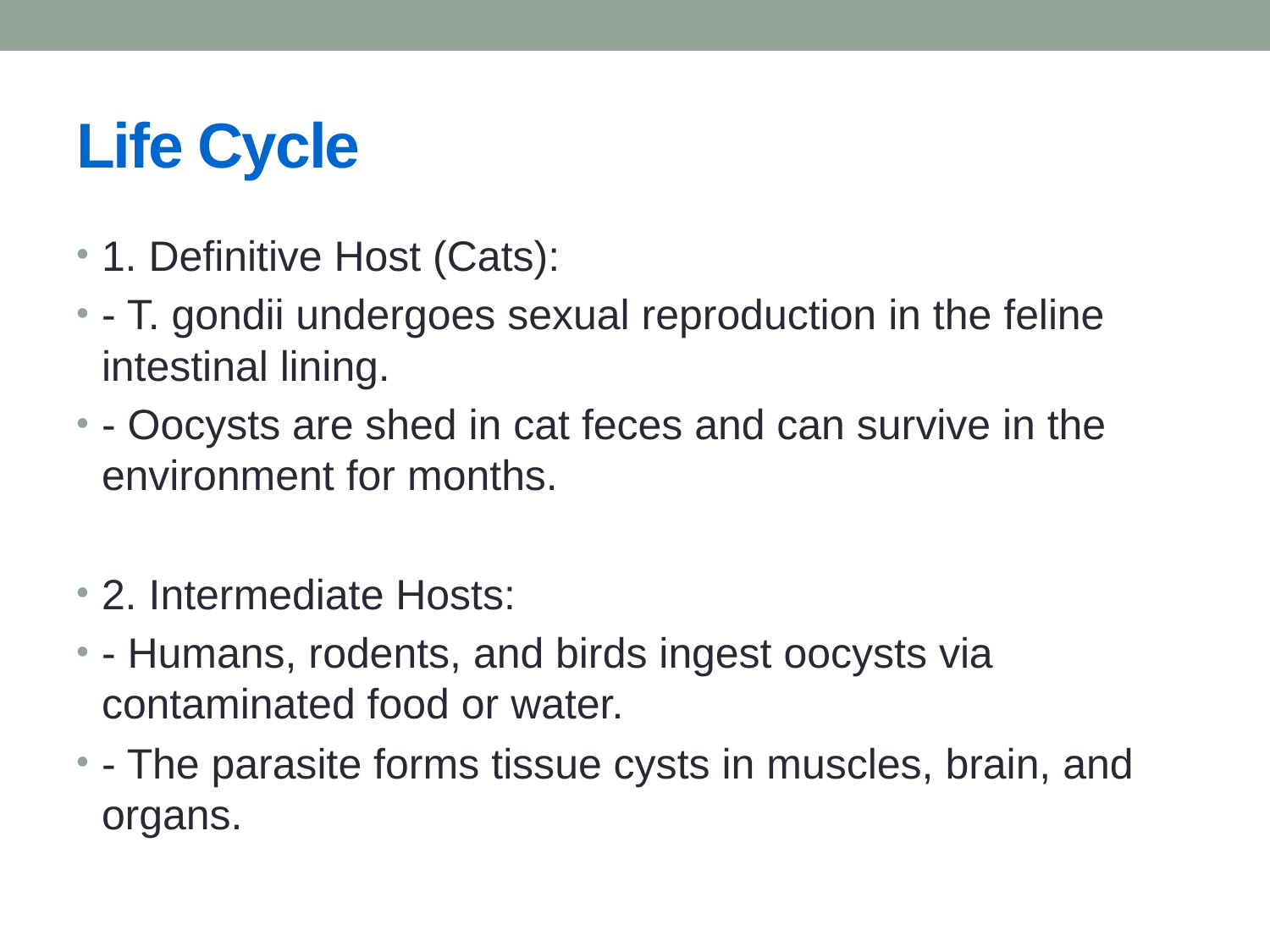

# Life Cycle
1. Definitive Host (Cats):
- T. gondii undergoes sexual reproduction in the feline intestinal lining.
- Oocysts are shed in cat feces and can survive in the environment for months.

2. Intermediate Hosts:
- Humans, rodents, and birds ingest oocysts via contaminated food or water.
- The parasite forms tissue cysts in muscles, brain, and organs.